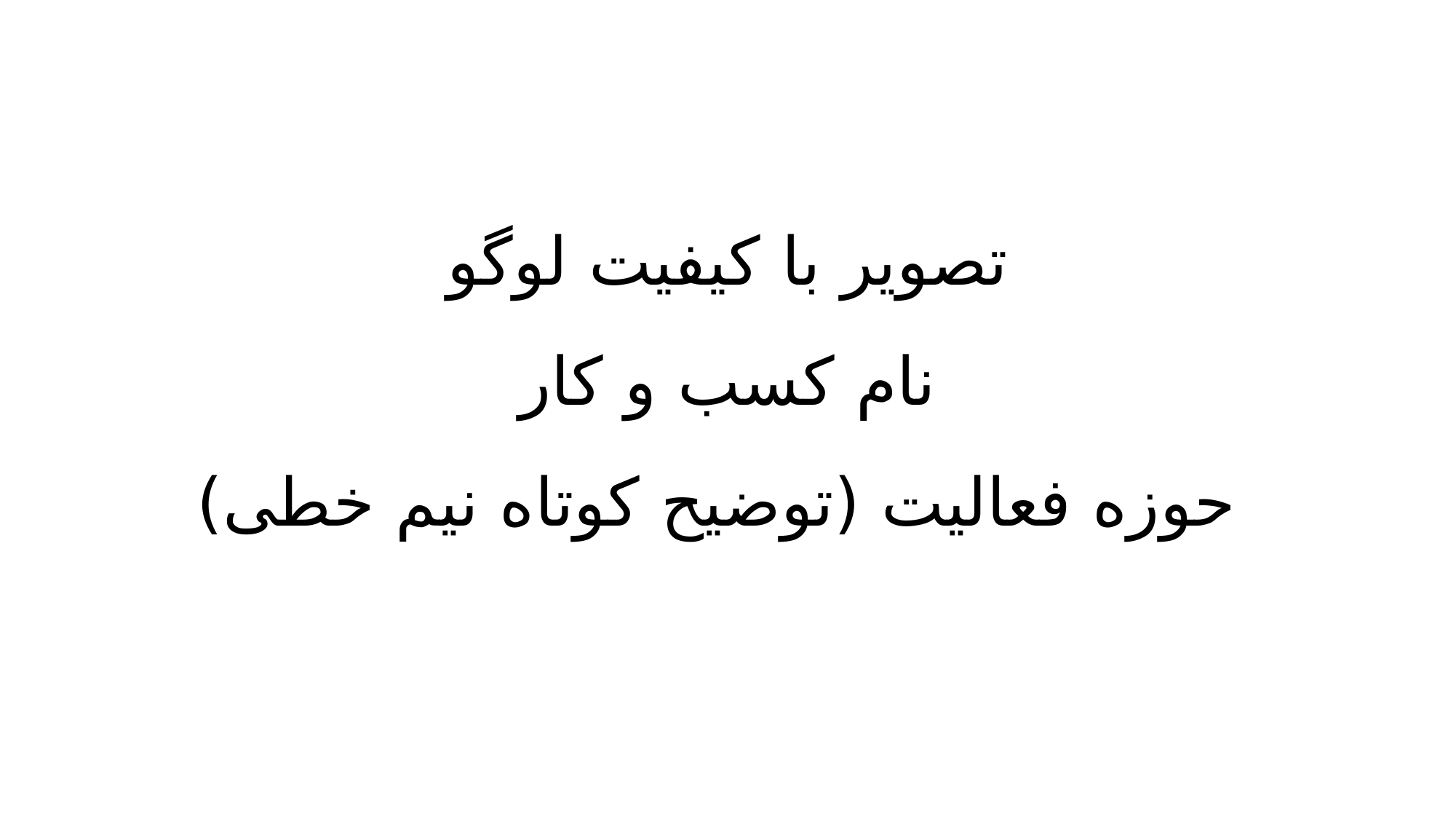

# تصویر با کیفیت لوگو نام کسب و کار حوزه فعالیت (توضیح کوتاه نیم خطی)